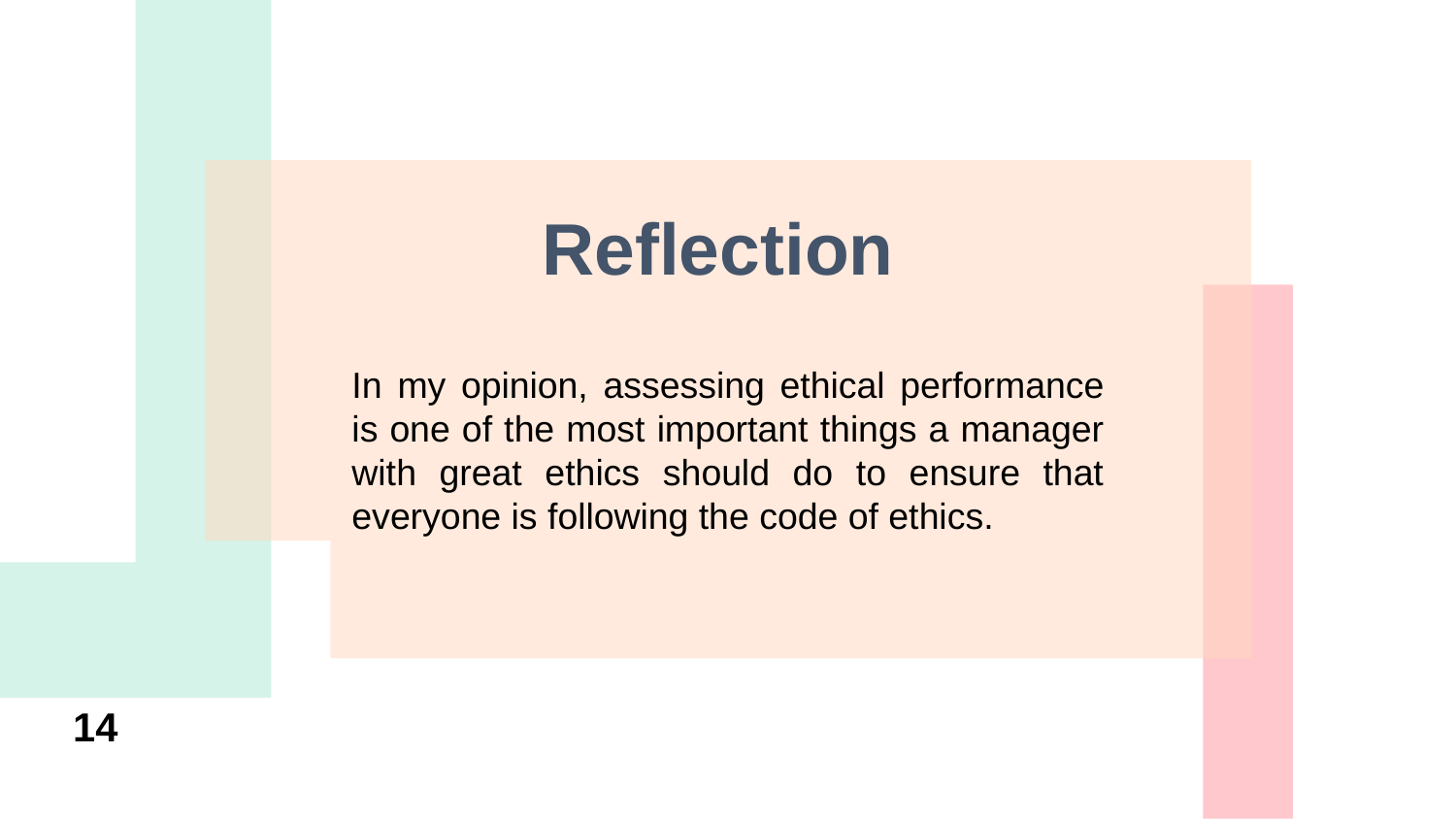

# Reflection
In my opinion, assessing ethical performance is one of the most important things a manager with great ethics should do to ensure that everyone is following the code of ethics.
14